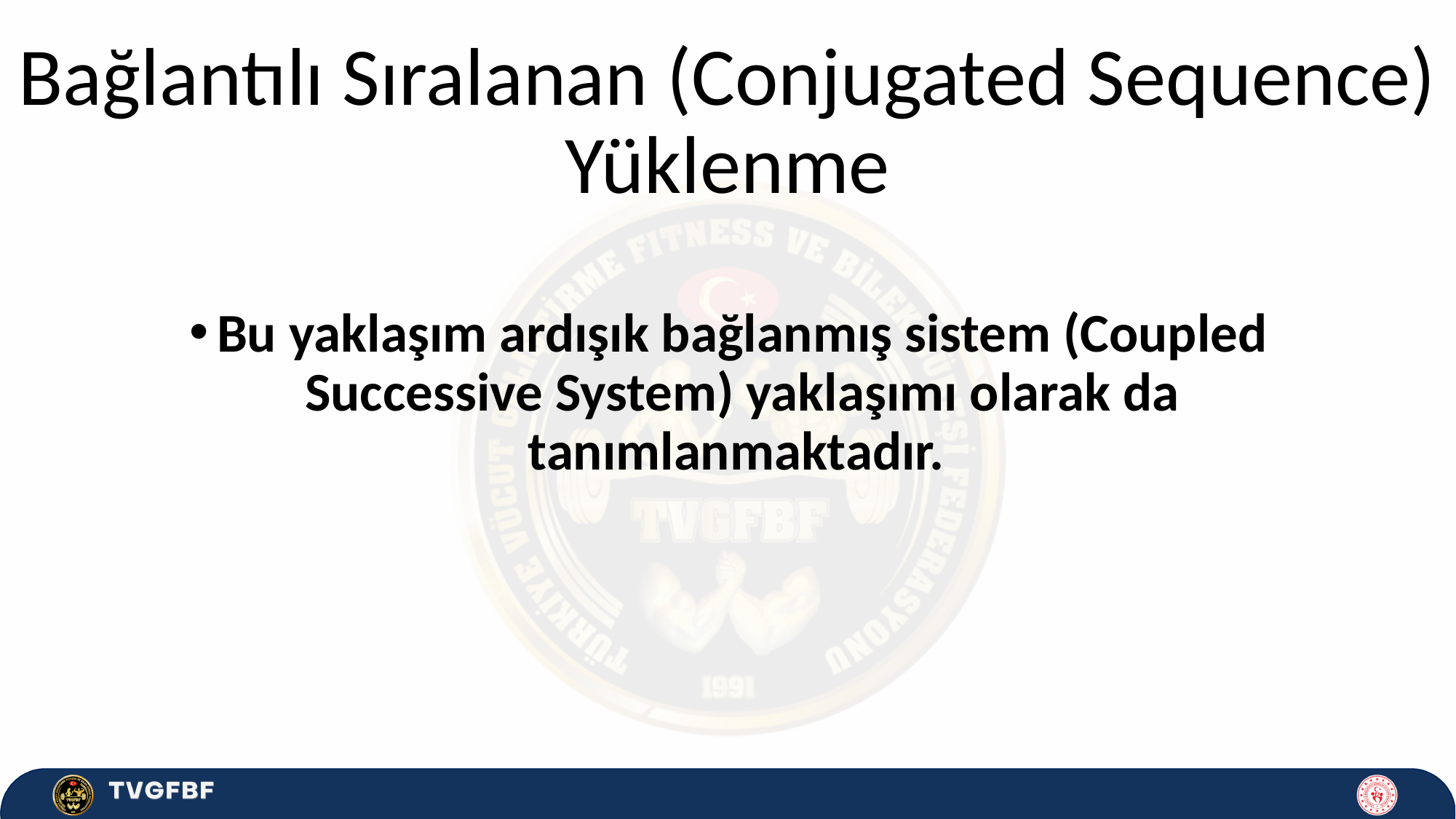

# Bağlantılı Sıralanan (Conjugated Sequence) Yüklenme
Bu yaklaşım ardışık bağlanmış sistem (Coupled Successive System) yaklaşımı olarak da tanımlanmaktadır.